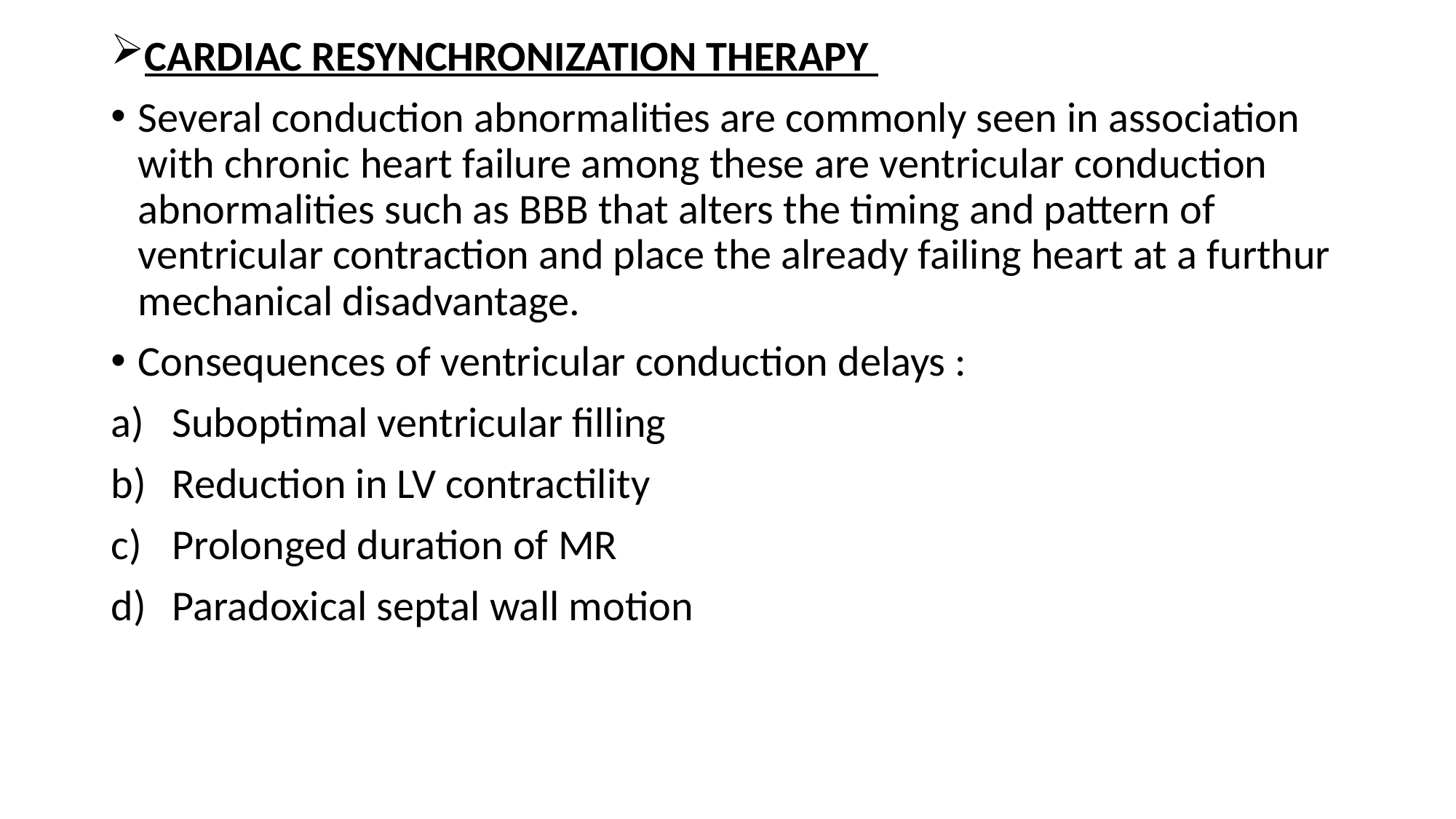

CARDIAC RESYNCHRONIZATION THERAPY
Several conduction abnormalities are commonly seen in association with chronic heart failure among these are ventricular conduction abnormalities such as BBB that alters the timing and pattern of ventricular contraction and place the already failing heart at a furthur mechanical disadvantage.
Consequences of ventricular conduction delays :
Suboptimal ventricular filling
Reduction in LV contractility
Prolonged duration of MR
Paradoxical septal wall motion